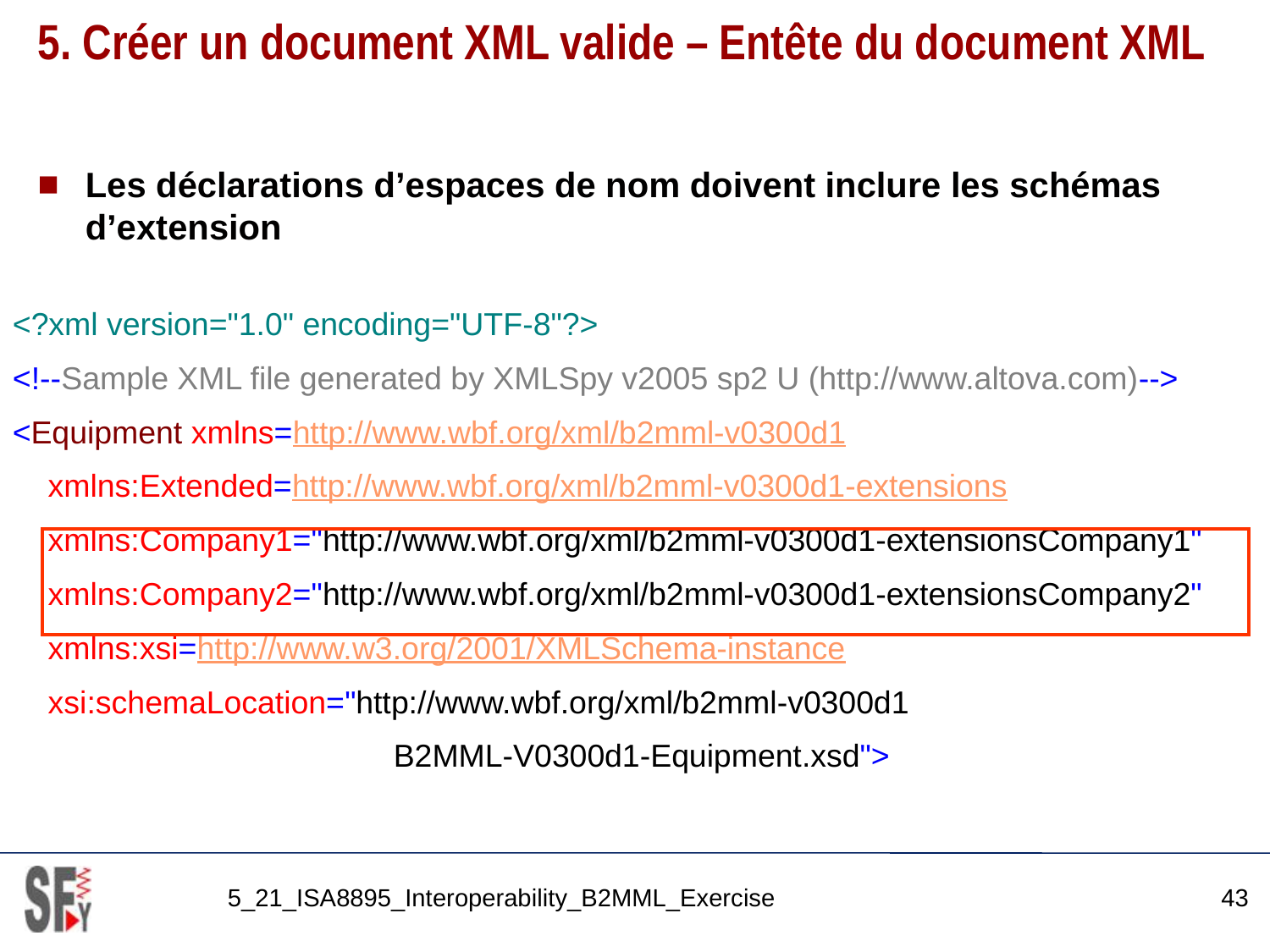

# 5. Créer un document XML valide – Entête du document XML
Les déclarations d’espaces de nom doivent inclure les schémas d’extension

<?xml version="1.0" encoding="UTF-8"?>
<!--Sample XML file generated by XMLSpy v2005 sp2 U (http://www.altova.com)-->
<Equipment xmlns=http://www.wbf.org/xml/b2mml-v0300d1
    xmlns:Extended=http://www.wbf.org/xml/b2mml-v0300d1-extensions
    xmlns:Company1="http://www.wbf.org/xml/b2mml-v0300d1-extensionsCompany1"
    xmlns:Company2="http://www.wbf.org/xml/b2mml-v0300d1-extensionsCompany2"
    xmlns:xsi=http://www.w3.org/2001/XMLSchema-instance
    xsi:schemaLocation="http://www.wbf.org/xml/b2mml-v0300d1
			B2MML-V0300d1-Equipment.xsd">

5_21_ISA8895_Interoperability_B2MML_Exercise
43